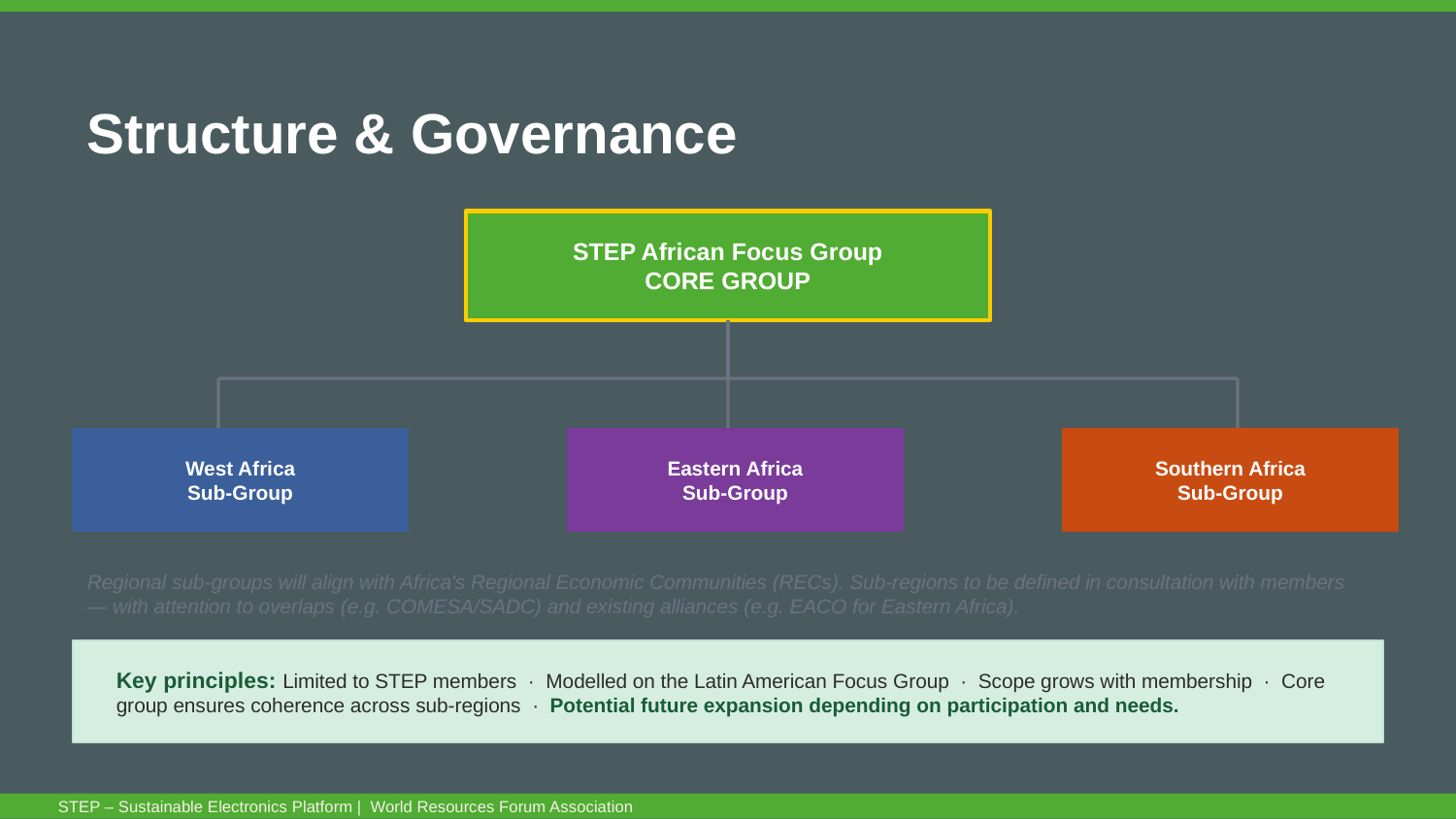

Structure & Governance

STEP African Focus Group
CORE GROUP

West Africa
Sub-Group

Eastern Africa
Sub-Group

Southern Africa
Sub-Group
Regional sub-groups will align with Africa's Regional Economic Communities (RECs). Sub-regions to be defined in consultation with members — with attention to overlaps (e.g. COMESA/SADC) and existing alliances (e.g. EACO for Eastern Africa).

Key principles: Limited to STEP members  ·  Modelled on the Latin American Focus Group  ·  Scope grows with membership  ·  Core group ensures coherence across sub-regions  ·  Potential future expansion depending on participation and needs.

STEP – Sustainable Electronics Platform |  World Resources Forum Association